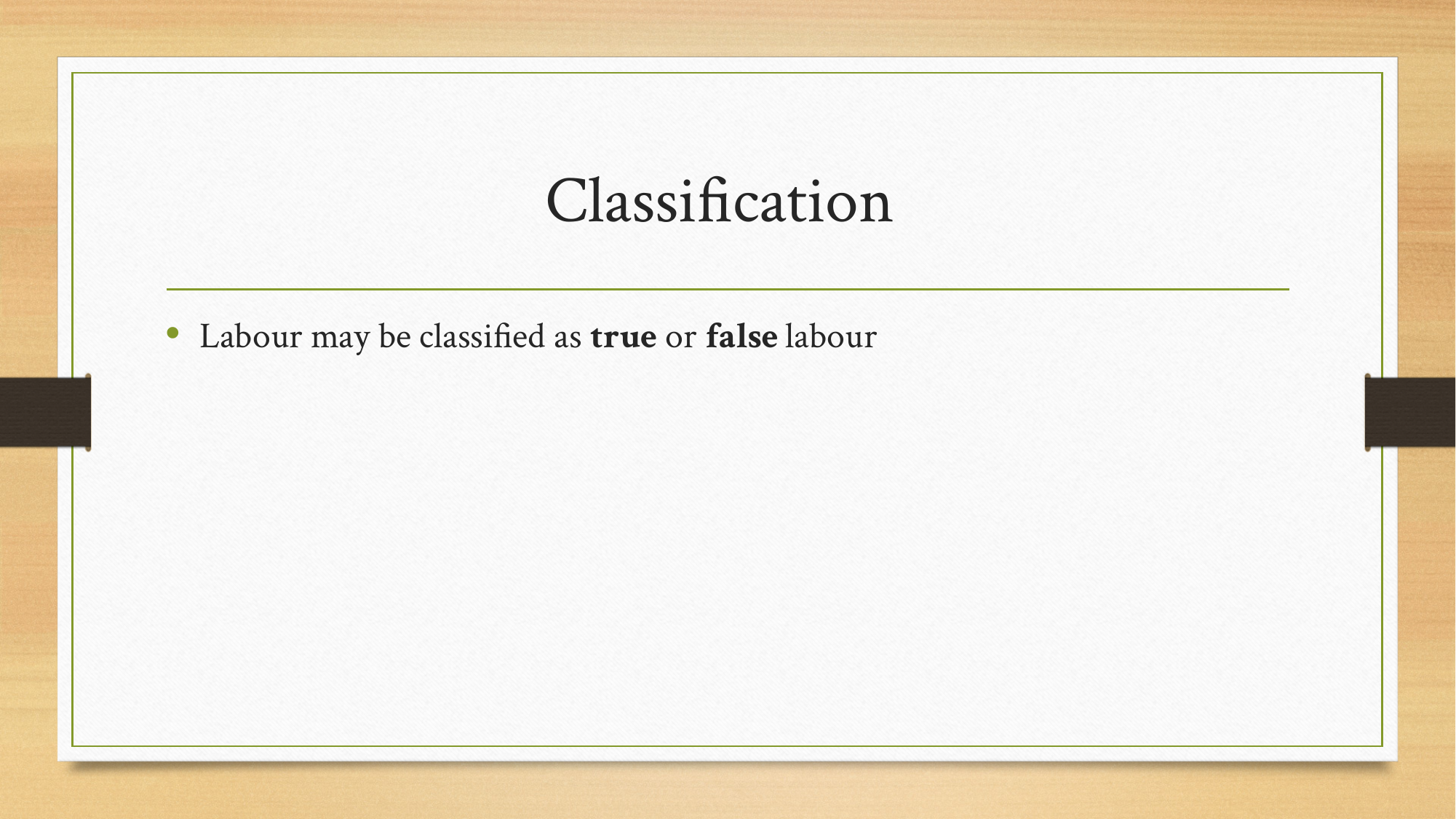

# Classification
Labour may be classified as true or false labour